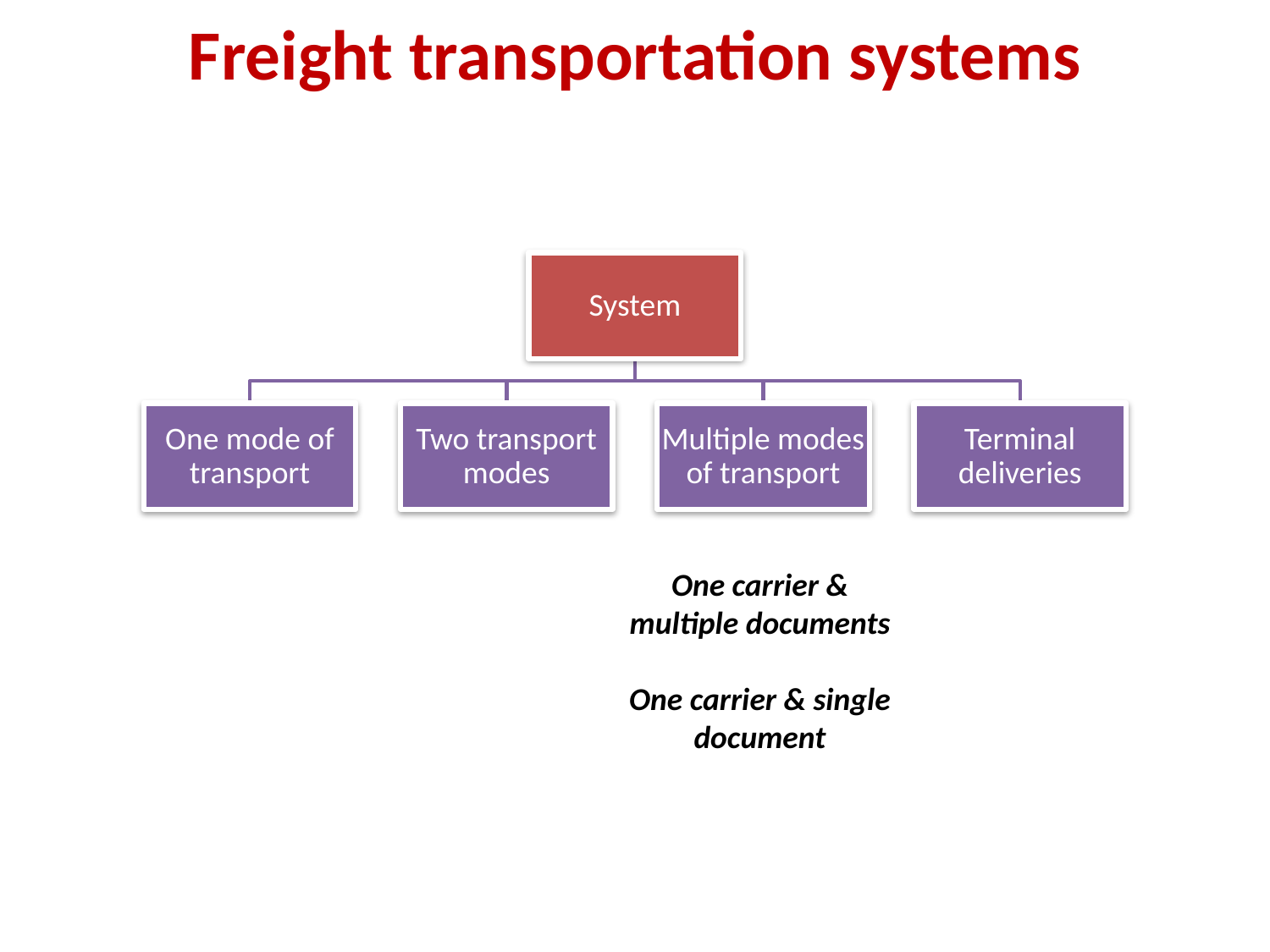

Freight transportation systems
System
One mode of transport
Two transport modes
Multiple modes of transport
Terminal deliveries
One carrier & multiple documents

One carrier & single document